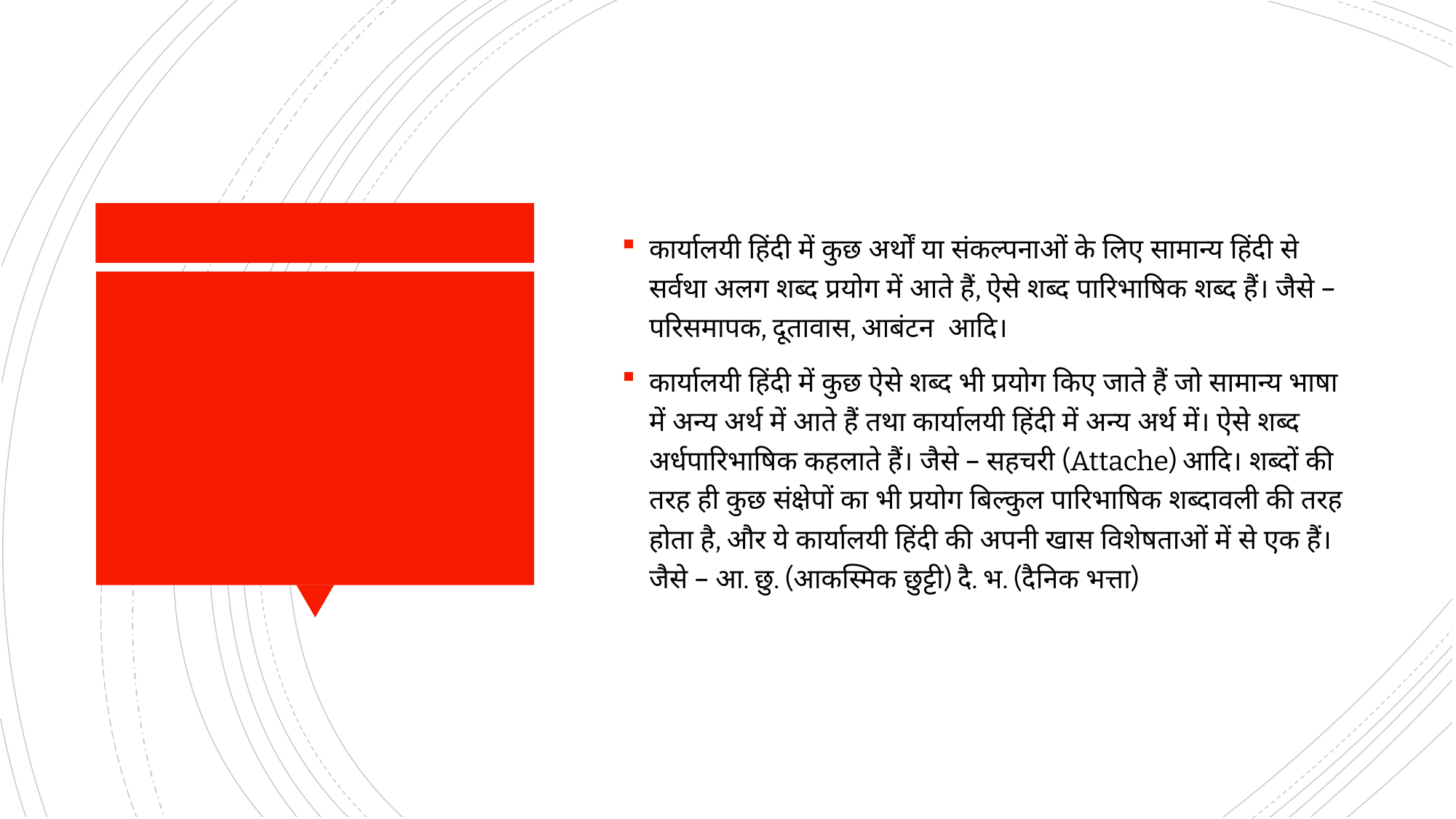

कार्यालयी हिंदी में कुछ अर्थों या संकल्पनाओं के लिए सामान्य हिंदी से सर्वथा अलग शब्द प्रयोग में आते हैं, ऐसे शब्द पारिभाषिक शब्द हैं। जैसे – परिसमापक, दूतावास, आबंटन  आदि।
कार्यालयी हिंदी में कुछ ऐसे शब्द भी प्रयोग किए जाते हैं जो सामान्य भाषा में अन्य अर्थ में आते हैं तथा कार्यालयी हिंदी में अन्य अर्थ में। ऐसे शब्द अर्धपारिभाषिक कहलाते हैं। जैसे – सहचरी (Attache) आदि। शब्दों की तरह ही कुछ संक्षेपों का भी प्रयोग बिल्कुल पारिभाषिक शब्दावली की तरह होता है, और ये कार्यालयी हिंदी की अपनी खास विशेषताओं में से एक हैं। जैसे – आ. छु. (आकस्मिक छुट्टी) दै. भ. (दैनिक भत्ता)
#